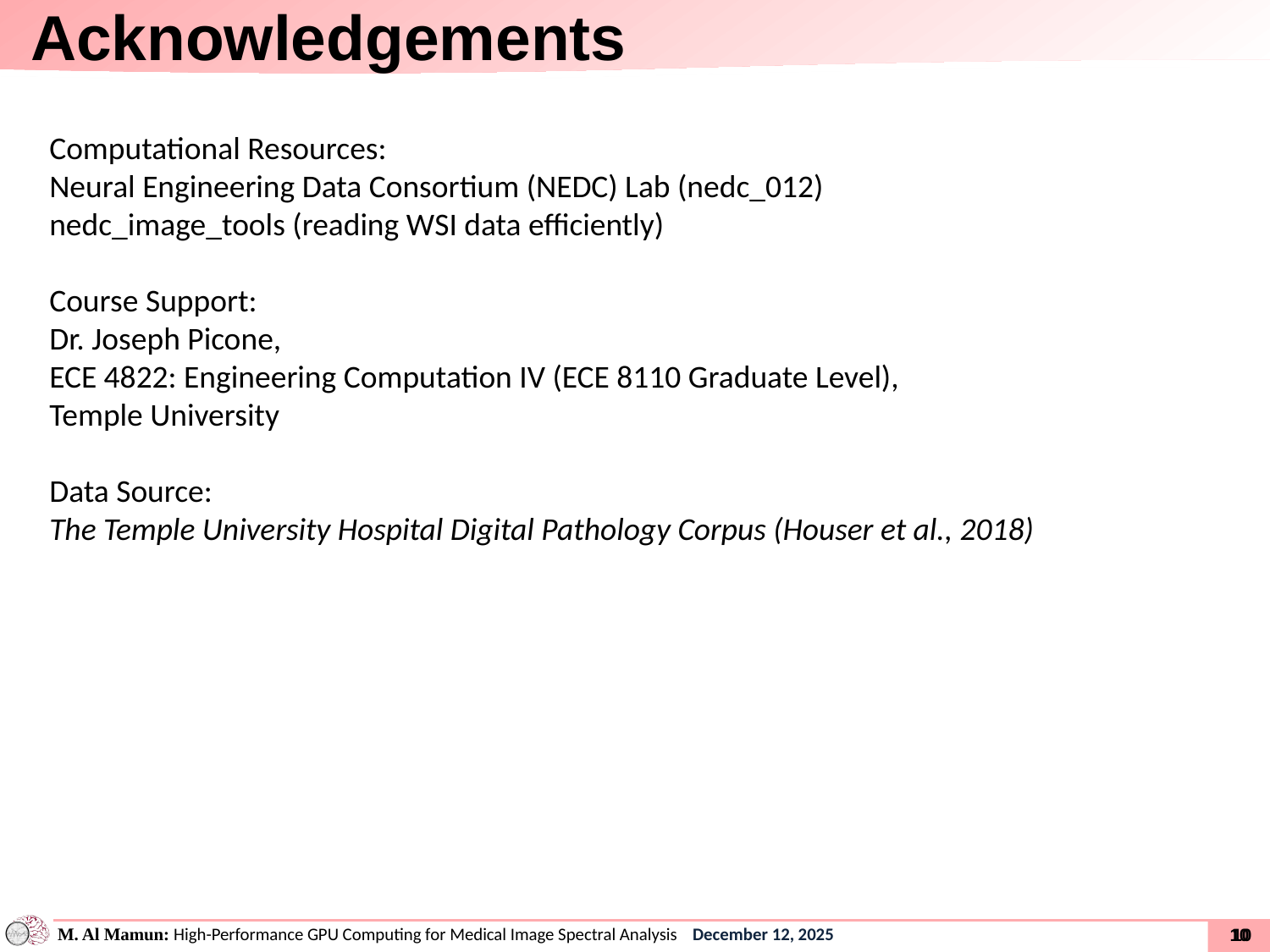

# Acknowledgements
Computational Resources:
Neural Engineering Data Consortium (NEDC) Lab (nedc_012)
nedc_image_tools (reading WSI data efficiently)

Course Support:
Dr. Joseph Picone,
ECE 4822: Engineering Computation IV (ECE 8110 Graduate Level),
Temple University

Data Source:
The Temple University Hospital Digital Pathology Corpus (Houser et al., 2018)
10